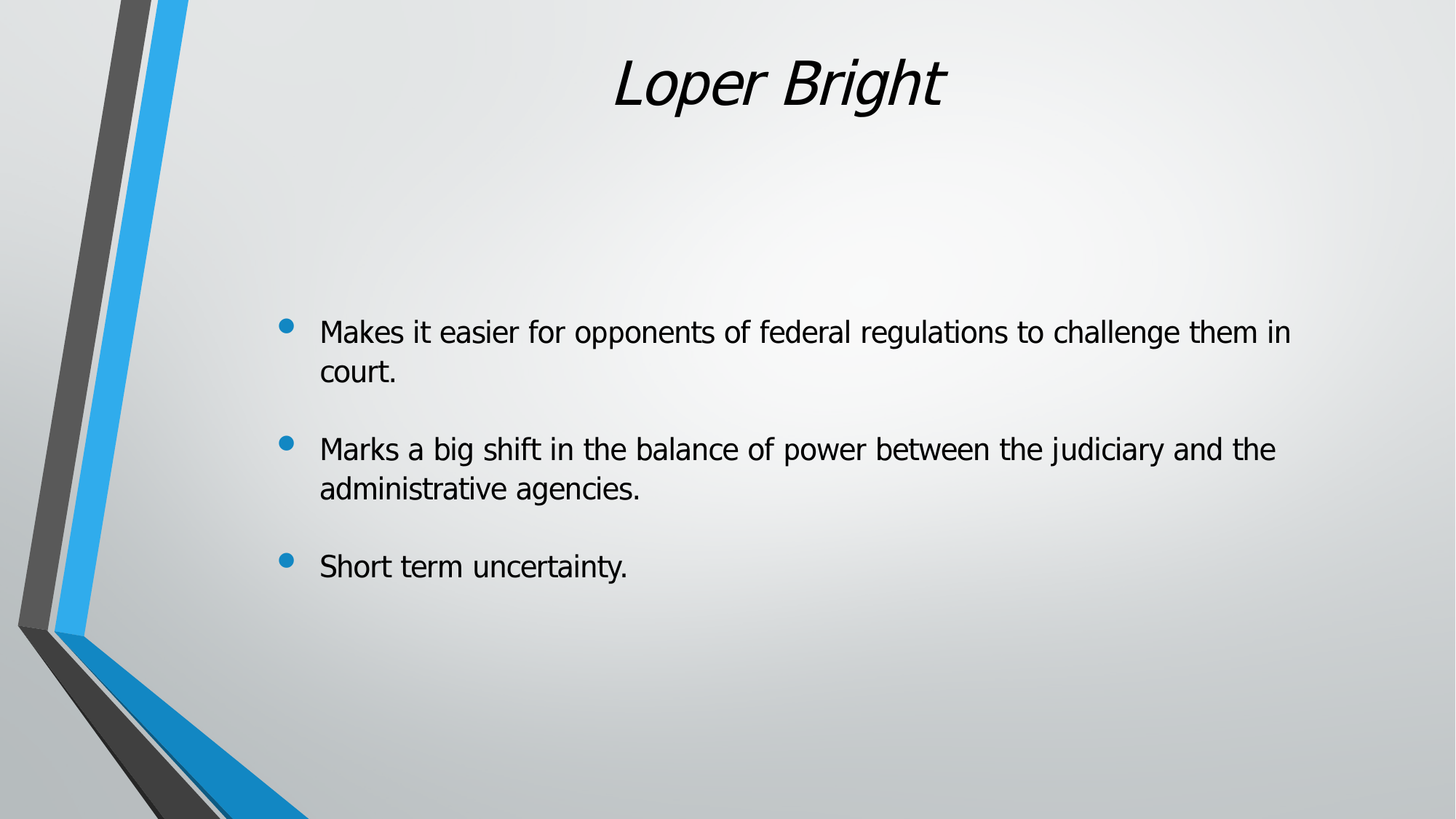

# Loper Bright

Makes it easier for opponents of federal regulations to challenge them in court.

Marks a big shift in the balance of power between the judiciary and the administrative agencies.

Short term uncertainty.